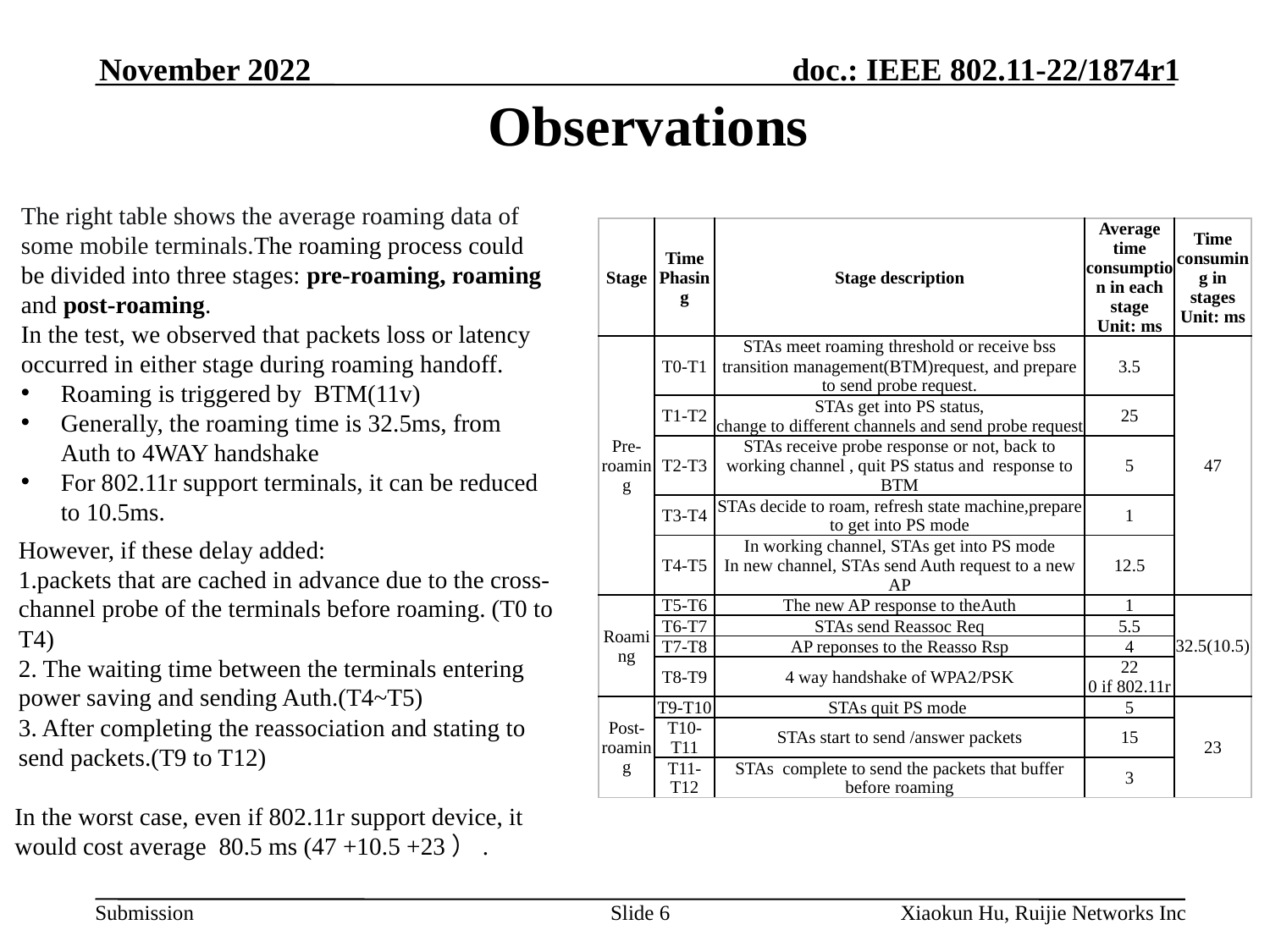

November 2022
# Observations
The right table shows the average roaming data of some mobile terminals.The roaming process could be divided into three stages: pre-roaming, roaming and post-roaming.
In the test, we observed that packets loss or latency occurred in either stage during roaming handoff.
Roaming is triggered by  BTM(11v)
Generally, the roaming time is 32.5ms, from Auth to 4WAY handshake
For 802.11r support terminals, it can be reduced to 10.5ms.
| Stage | Time Phasing | Stage description | Average time consumption in each stage Unit: ms | Time consuming in stages Unit: ms |
| --- | --- | --- | --- | --- |
| Pre-roaming | T0-T1 | STAs meet roaming threshold or receive bss transition management(BTM)request, and prepare to send probe request. | 3.5 | 47 |
|  | T1-T2 | STAs get into PS status, change to different channels and send probe request | 25 |  |
|  | T2-T3 | STAs receive probe response or not, back to working channel , quit PS status and response to BTM | 5 |  |
|  | T3-T4 | STAs decide to roam, refresh state machine,prepare to get into PS mode | 1 |  |
|  | T4-T5 | In working channel, STAs get into PS mode In new channel, STAs send Auth request to a new AP | 12.5 |  |
| Roaming | T5-T6 | The new AP response to theAuth | 1 | 32.5(10.5) |
|  | T6-T7 | STAs send Reassoc Req | 5.5 |  |
|  | T7-T8 | AP reponses to the Reasso Rsp | 4 |  |
|  | T8-T9 | 4 way handshake of WPA2/PSK | 22 0 if 802.11r |  |
| Post-roaming | T9-T10 | STAs quit PS mode | 5 | 23 |
|  | T10-T11 | STAs start to send /answer packets | 15 |  |
|  | T11-T12 | STAs complete to send the packets that buffer before roaming | 3 |  |
However, if these delay added:
1.packets that are cached in advance due to the cross-channel probe of the terminals before roaming. (T0 to T4)
2. The waiting time between the terminals entering power saving and sending Auth.(T4~T5)
3. After completing the reassociation and stating to send packets.(T9 to T12)
In the worst case, even if 802.11r support device, it would cost average  80.5 ms (47 +10.5 +23）.
Slide 6
Xiaokun Hu, Ruijie Networks Inc